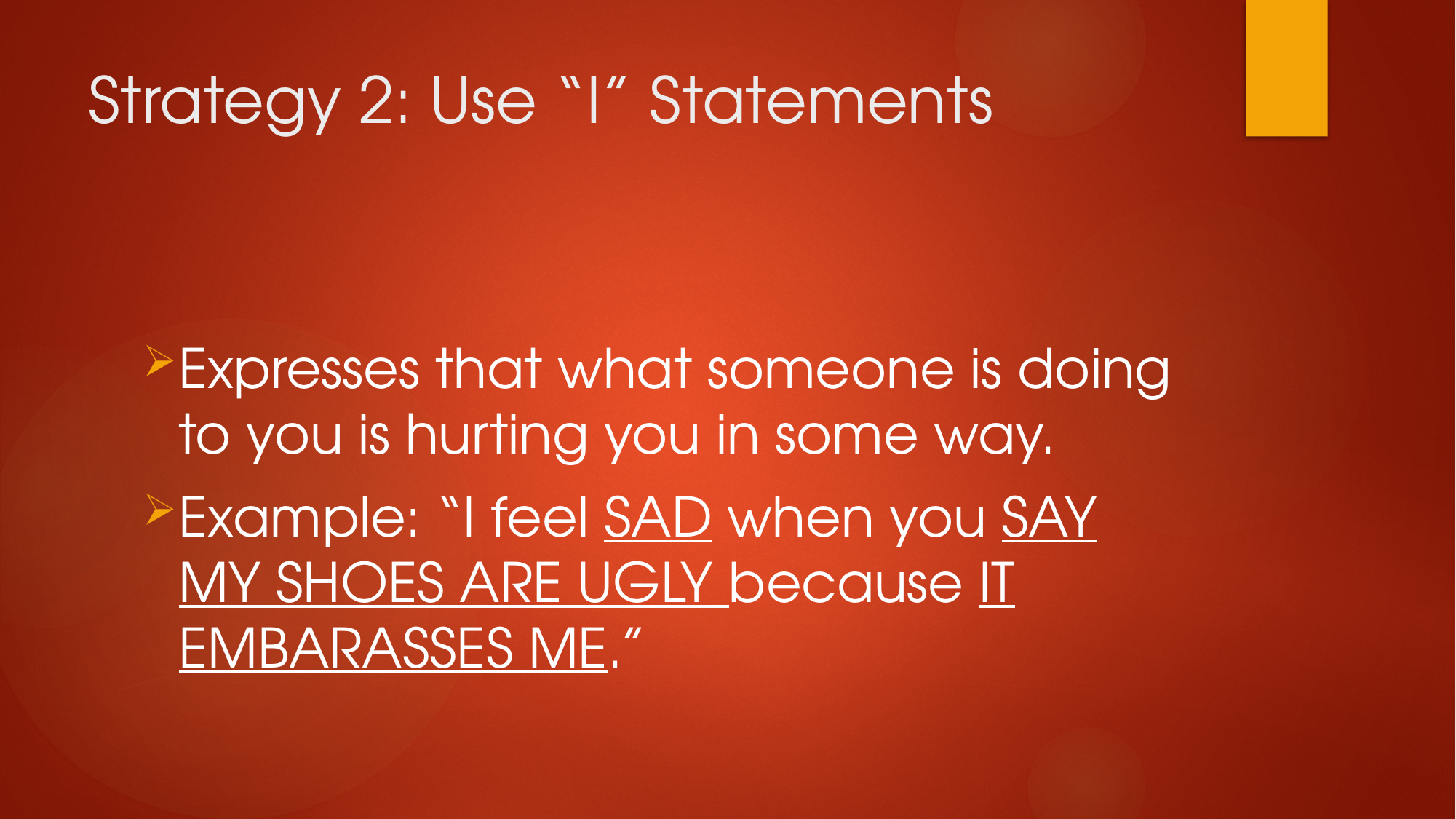

# Strategy 2: Use “I” Statements

Expresses that what someone is doing to you is hurting you in some way.
Example: “I feel SAD when you SAY MY SHOES ARE UGLY because IT EMBARASSES ME.”